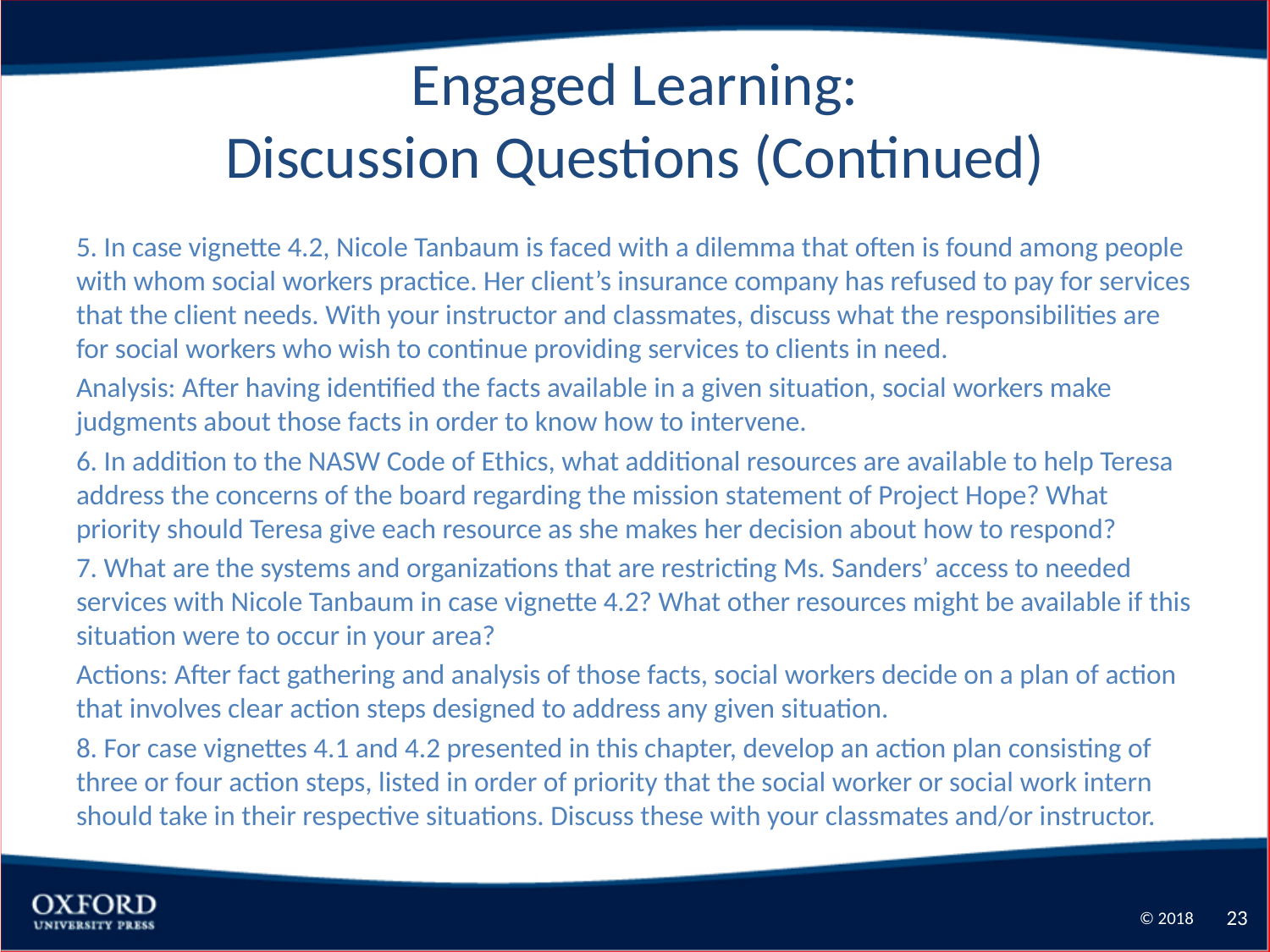

# Engaged Learning: Discussion Questions (Continued)
5. In case vignette 4.2, Nicole Tanbaum is faced with a dilemma that often is found among people with whom social workers practice. Her client’s insurance company has refused to pay for services that the client needs. With your instructor and classmates, discuss what the responsibilities are for social workers who wish to continue providing services to clients in need.
Analysis: After having identified the facts available in a given situation, social workers make judgments about those facts in order to know how to intervene.
6. In addition to the NASW Code of Ethics, what additional resources are available to help Teresa address the concerns of the board regarding the mission statement of Project Hope? What priority should Teresa give each resource as she makes her decision about how to respond?
7. What are the systems and organizations that are restricting Ms. Sanders’ access to needed services with Nicole Tanbaum in case vignette 4.2? What other resources might be available if this situation were to occur in your area?
Actions: After fact gathering and analysis of those facts, social workers decide on a plan of action that involves clear action steps designed to address any given situation.
8. For case vignettes 4.1 and 4.2 presented in this chapter, develop an action plan consisting of three or four action steps, listed in order of priority that the social worker or social work intern should take in their respective situations. Discuss these with your classmates and/or instructor.